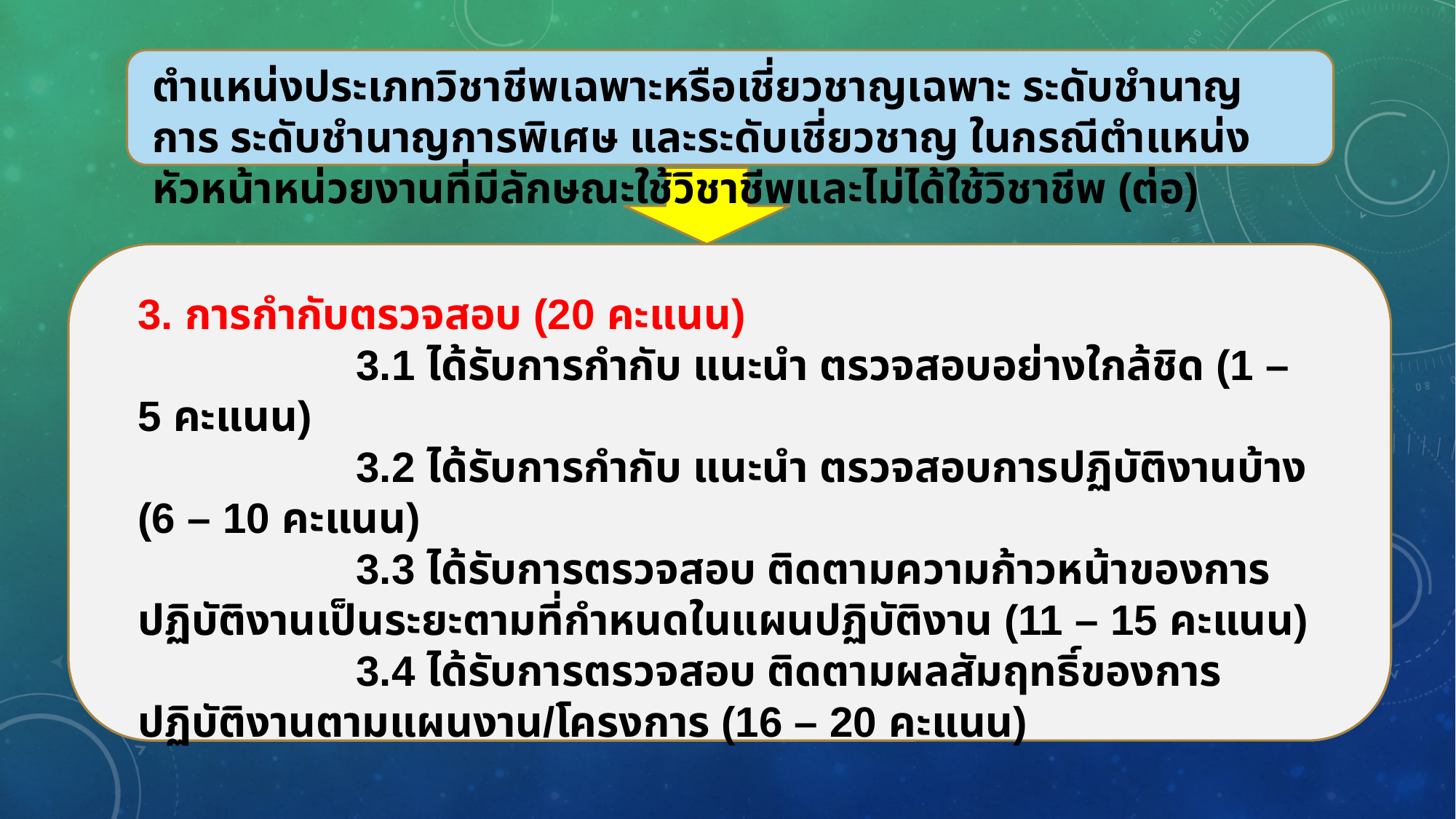

ตำแหน่งประเภทวิชาชีพเฉพาะหรือเชี่ยวชาญเฉพาะ ระดับชำนาญการ ระดับชำนาญการพิเศษ และระดับเชี่ยวชาญ ในกรณีตำแหน่งหัวหน้าหน่วยงานที่มีลักษณะใช้วิชาชีพและไม่ได้ใช้วิชาชีพ (ต่อ)

3. การกำกับตรวจสอบ (20 คะแนน)
		3.1 ได้รับการกำกับ แนะนำ ตรวจสอบอย่างใกล้ชิด (1 – 5 คะแนน)
		3.2 ได้รับการกำกับ แนะนำ ตรวจสอบการปฏิบัติงานบ้าง (6 – 10 คะแนน)
		3.3 ได้รับการตรวจสอบ ติดตามความก้าวหน้าของการปฏิบัติงานเป็นระยะตามที่กำหนดในแผนปฏิบัติงาน (11 – 15 คะแนน)
		3.4 ได้รับการตรวจสอบ ติดตามผลสัมฤทธิ์ของการปฏิบัติงานตามแผนงาน/โครงการ (16 – 20 คะแนน)